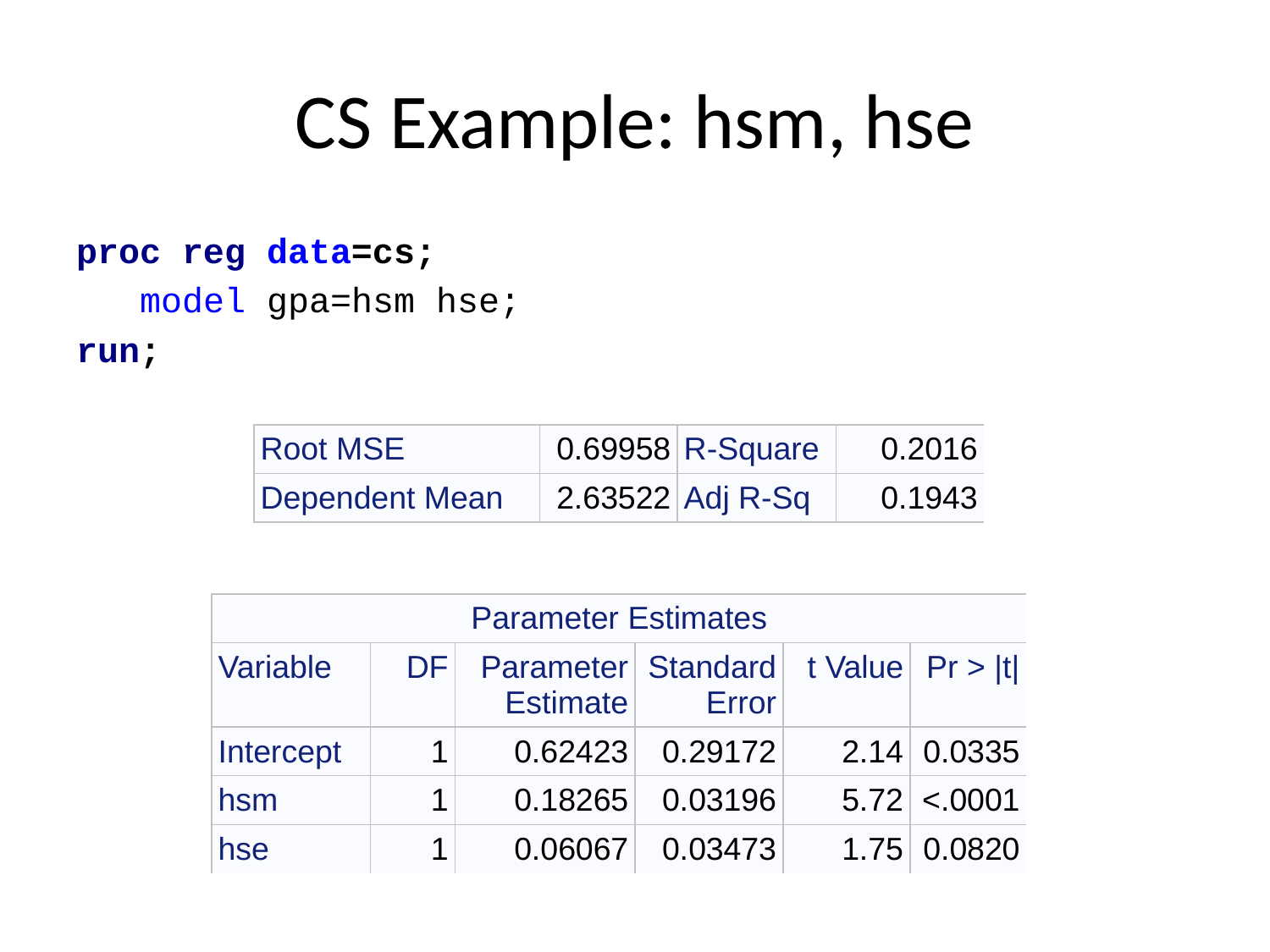

# CS Example: hsm, hse
proc reg data=cs;
   model gpa=hsm hse;
run;

| Root MSE | 0.69958 | R-Square | 0.2016 |
| --- | --- | --- | --- |
| Dependent Mean | 2.63522 | Adj R-Sq | 0.1943 |
| Parameter Estimates |  |  |  |  |  |
| --- | --- | --- | --- | --- | --- |
| Variable | DF | Parameter Estimate | Standard Error | t Value | Pr > |t| |
| Intercept | 1 | 0.62423 | 0.29172 | 2.14 | 0.0335 |
| hsm | 1 | 0.18265 | 0.03196 | 5.72 | <.0001 |
| hse | 1 | 0.06067 | 0.03473 | 1.75 | 0.0820 |